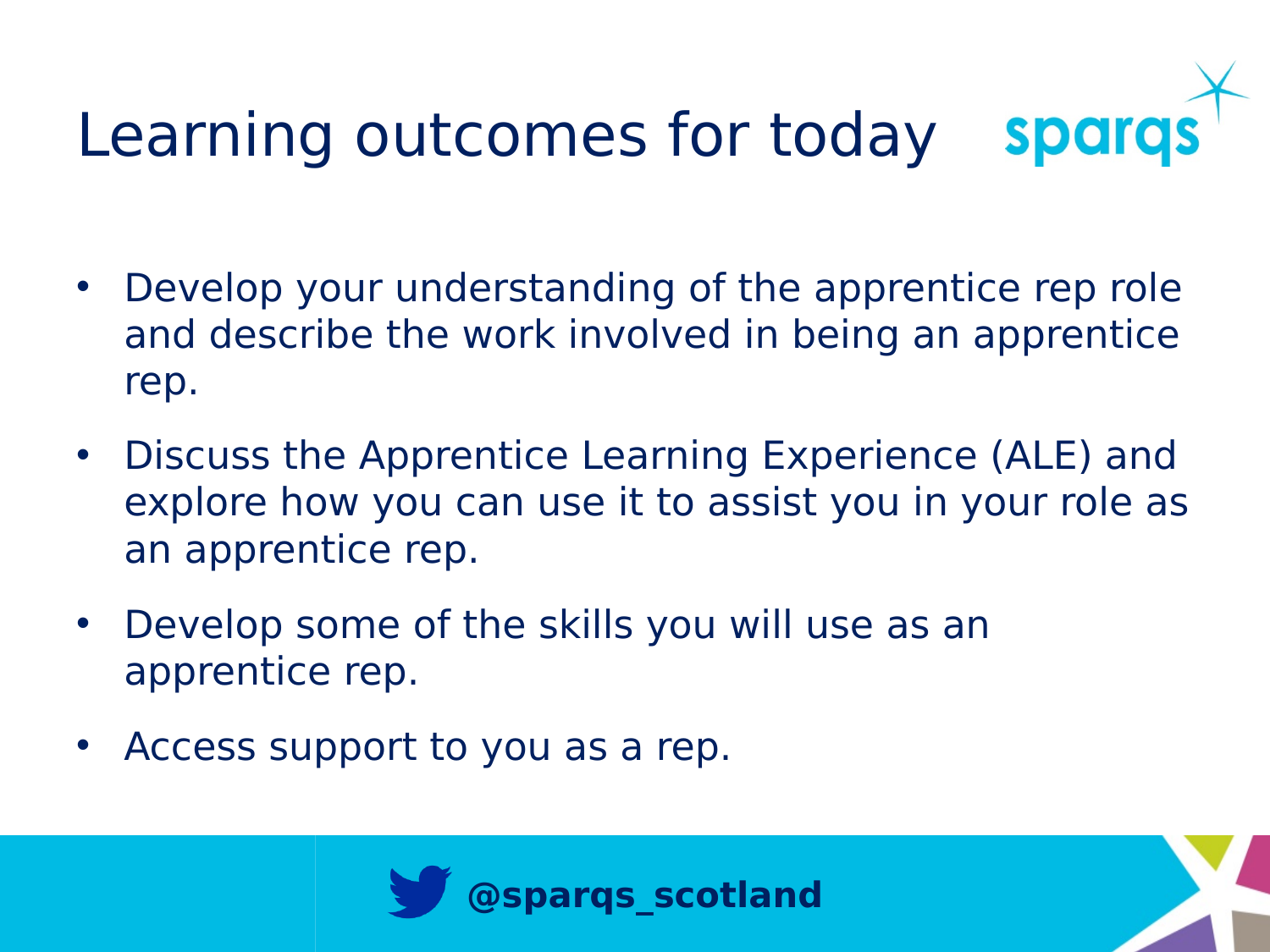

# Learning outcomes for today
Develop your understanding of the apprentice rep role and describe the work involved in being an apprentice rep.
Discuss the Apprentice Learning Experience (ALE) and explore how you can use it to assist you in your role as an apprentice rep.
Develop some of the skills you will use as an apprentice rep.
Access support to you as a rep.